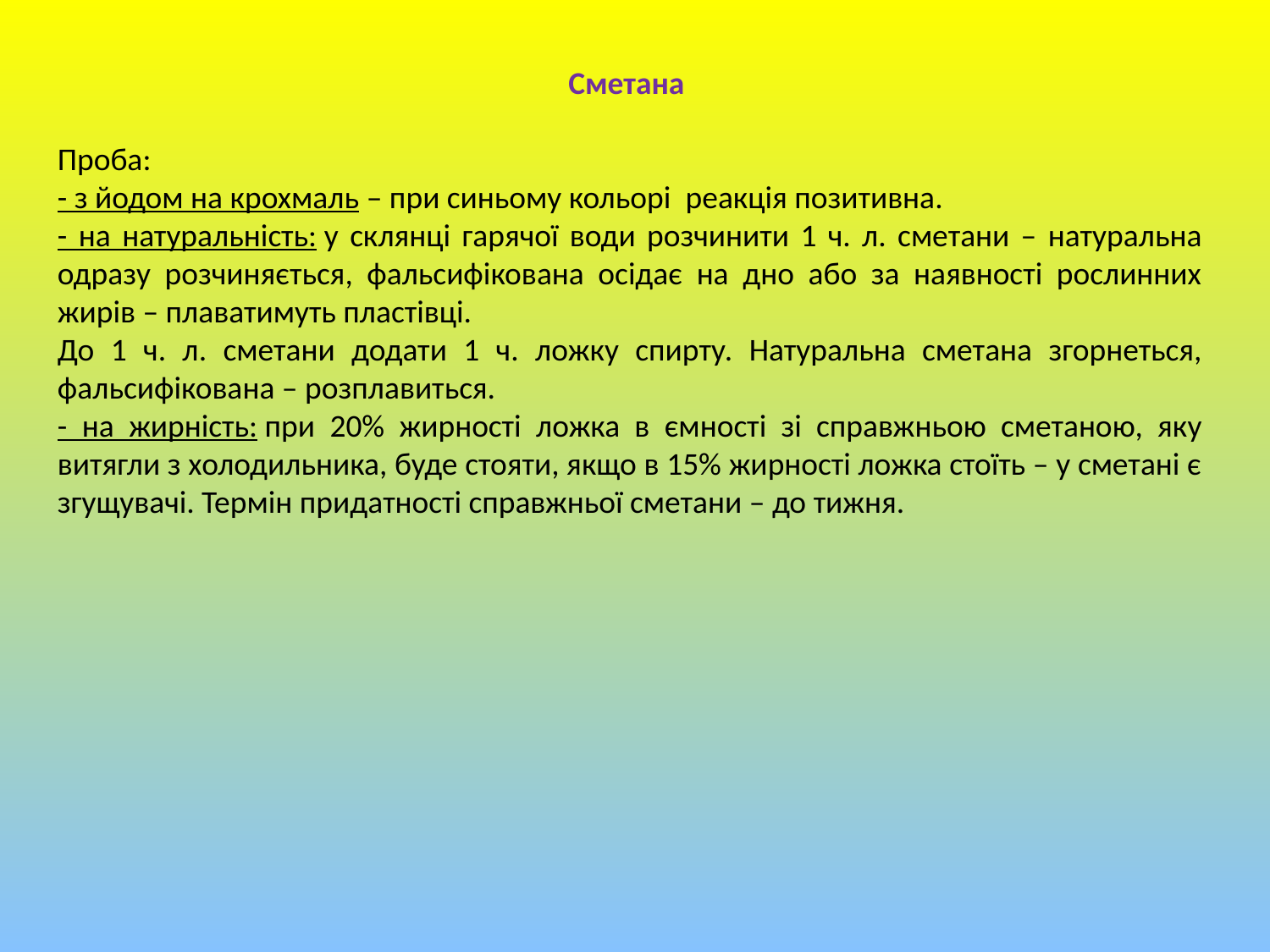

Сметана

Проба:
- з йодом на крохмаль – при синьому кольорі  реакція позитивна.
- на натуральність: у склянці гарячої води розчинити 1 ч. л. сметани – натуральна одразу розчиняється, фальсифікована осідає на дно або за наявності рослинних жирів – плаватимуть пластівці.
До 1 ч. л. сметани додати 1 ч. ложку спирту. Натуральна сметана згорнеться, фальсифікована – розплавиться.
- на жирність: при 20% жирності ложка в ємності зі справжньою сметаною, яку витягли з холодильника, буде стояти, якщо в 15% жирності ложка стоїть – у сметані є згущувачі. Термін придатності справжньої сметани – до тижня.